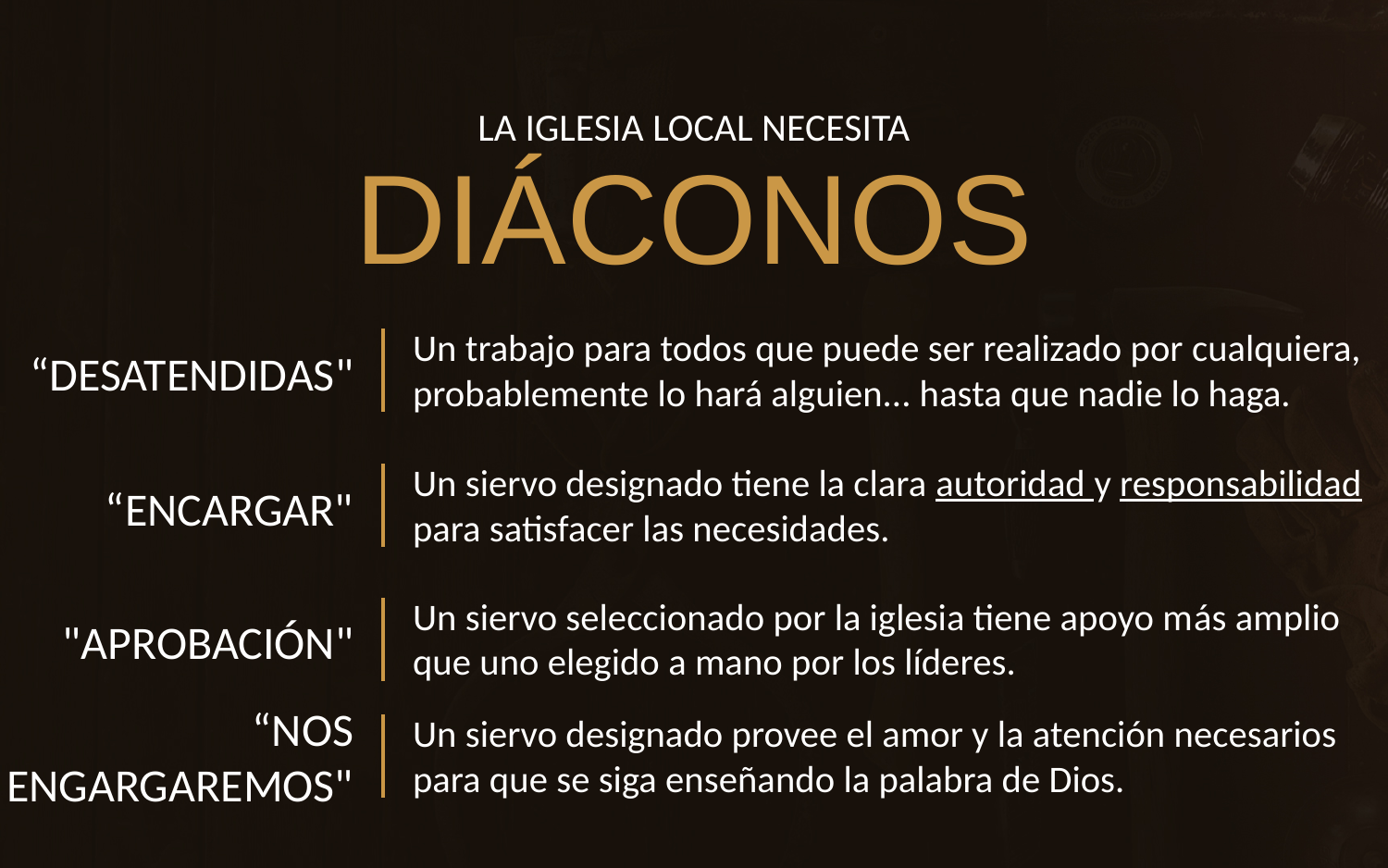

LA IGLESIA LOCAL NECESITA
DIÁCONOS
Un trabajo para todos que puede ser realizado por cualquiera, probablemente lo hará alguien... hasta que nadie lo haga.
“DESATENDIDAS"
Un siervo designado tiene la clara autoridad y responsabilidad para satisfacer las necesidades.
“ENCARGAR"
Un siervo seleccionado por la iglesia tiene apoyo más amplio que uno elegido a mano por los líderes.
"APROBACIÓN"
“NOS ENGARGAREMOS"
Un siervo designado provee el amor y la atención necesarios para que se siga enseñando la palabra de Dios.